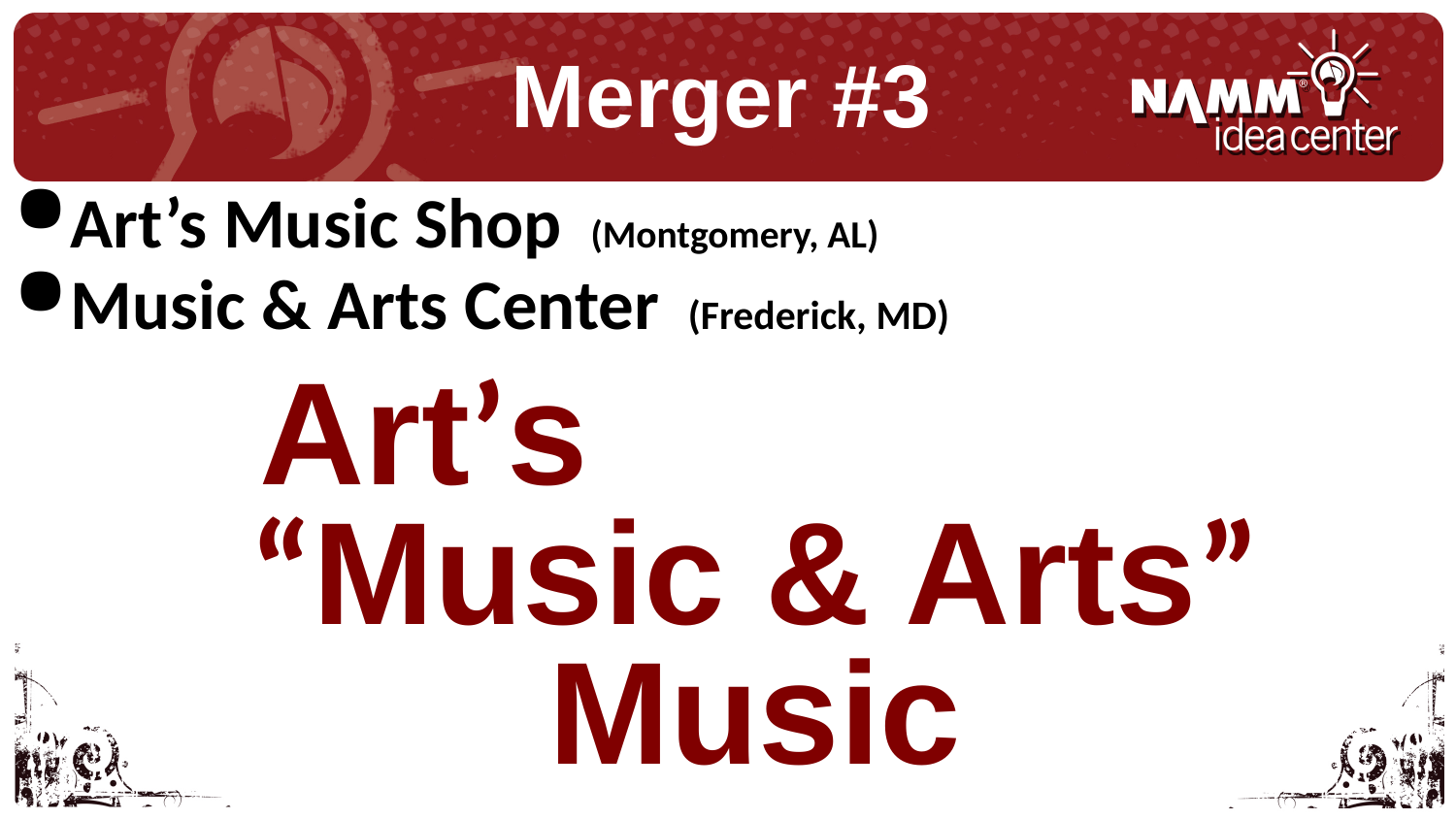

Merger #3
Art’s Music Shop  (Montgomery, AL)
Music & Arts Center  (Frederick, MD)
Art’s                “Music & Arts” Music